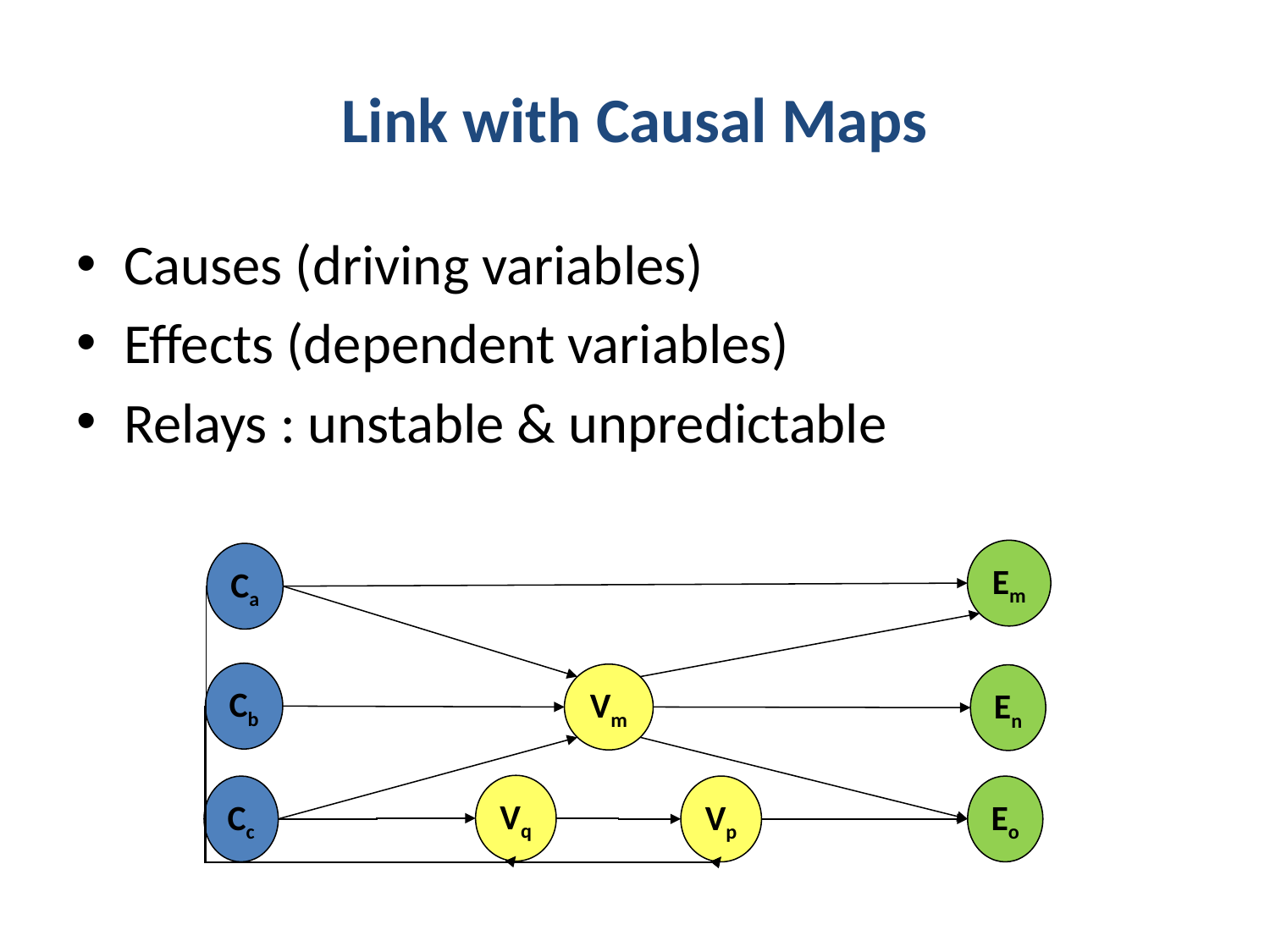

# Link with Causal Maps
Causes (driving variables)
Effects (dependent variables)
Relays : unstable & unpredictable
Em
Ca
Cb
Vm
En
Vq
Cc
Vp
Eo